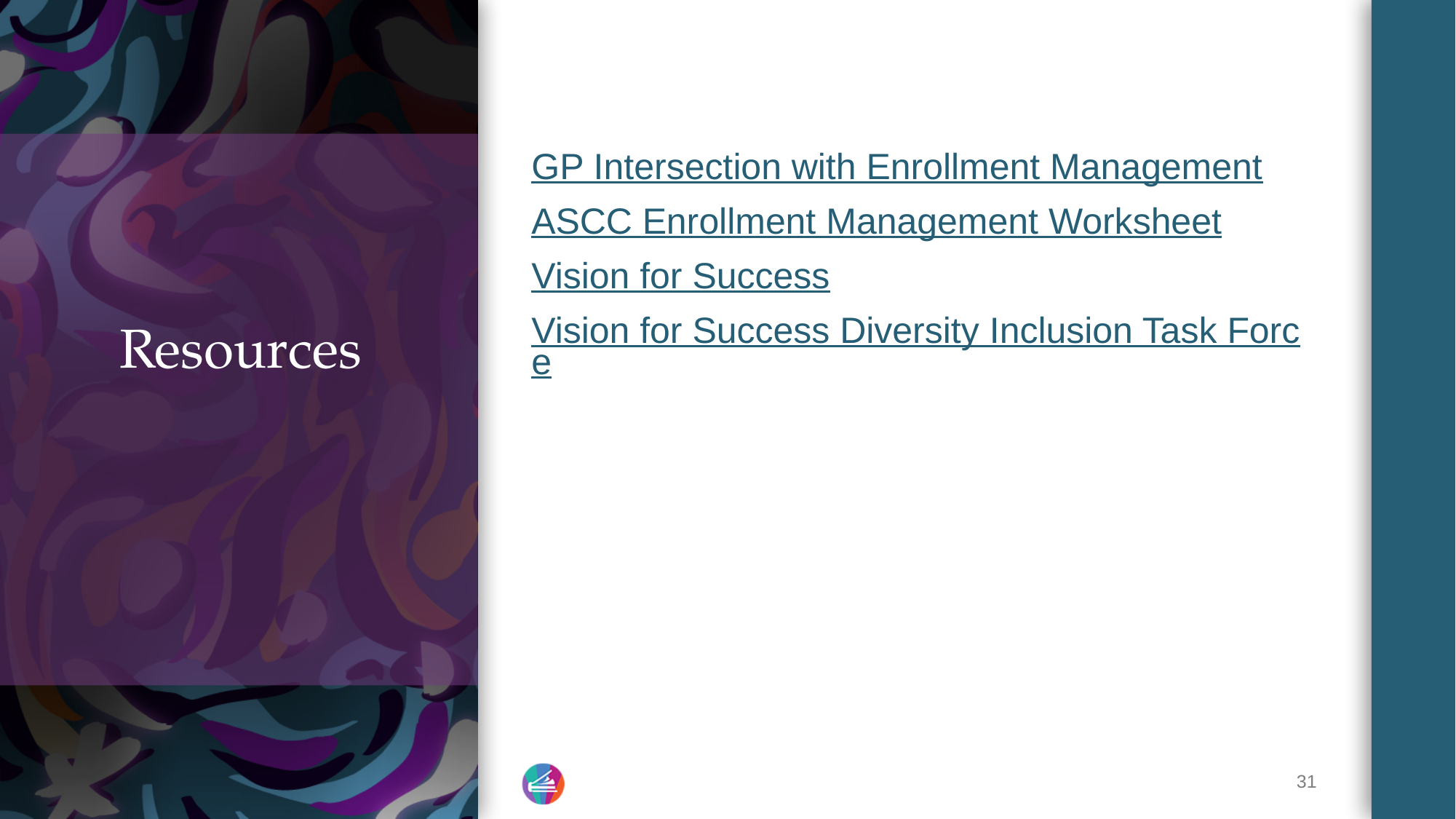

GP Intersection with Enrollment Management
ASCC Enrollment Management Worksheet
Vision for Success
Vision for Success Diversity Inclusion Task Force

# Resources

31